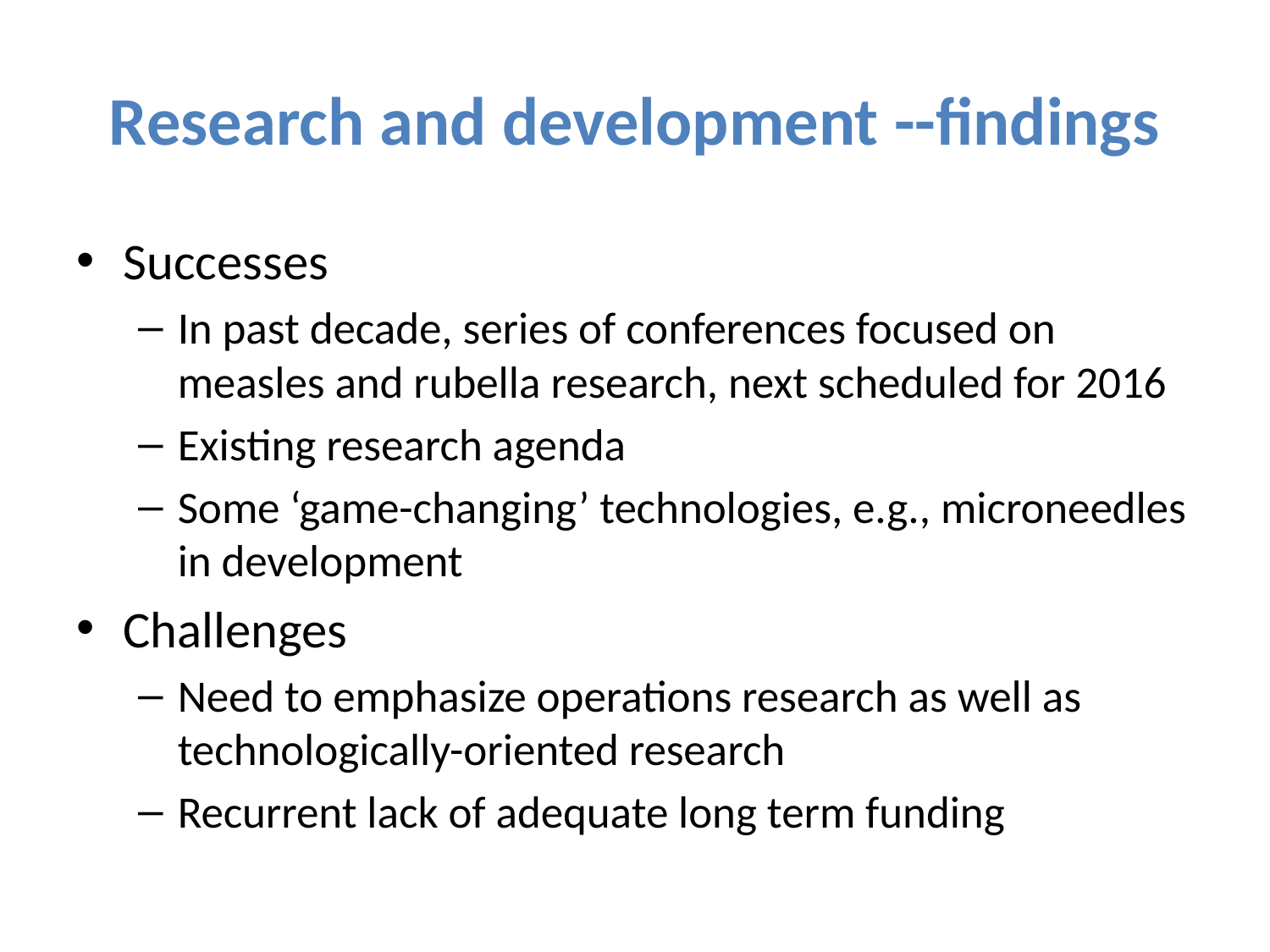

# Research and development --findings
Successes
In past decade, series of conferences focused on measles and rubella research, next scheduled for 2016
Existing research agenda
Some ‘game-changing’ technologies, e.g., microneedles in development
Challenges
Need to emphasize operations research as well as technologically-oriented research
Recurrent lack of adequate long term funding